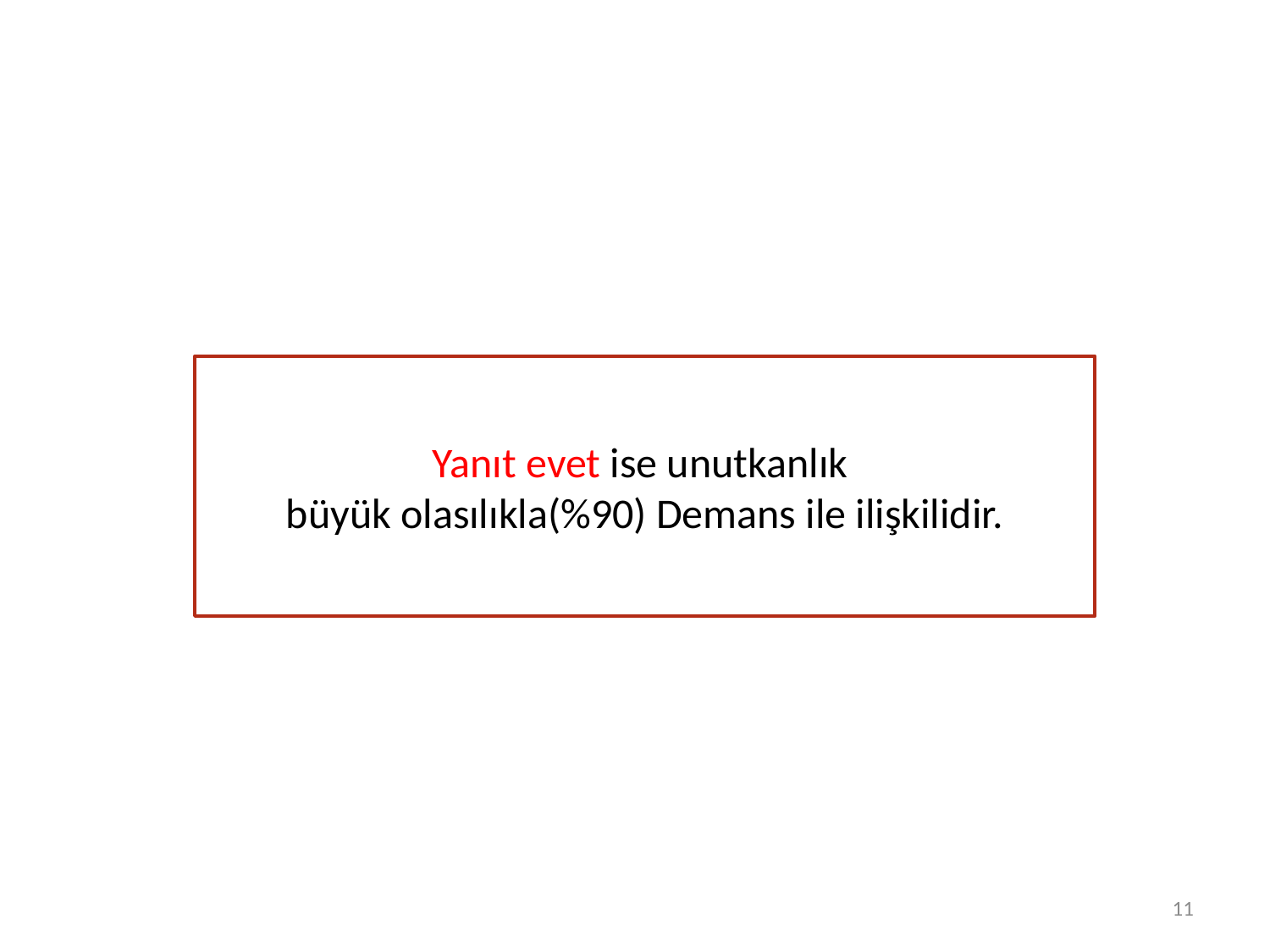

Yanıt evet ise unutkanlık
büyük olasılıkla(%90) Demans ile ilişkilidir.
11